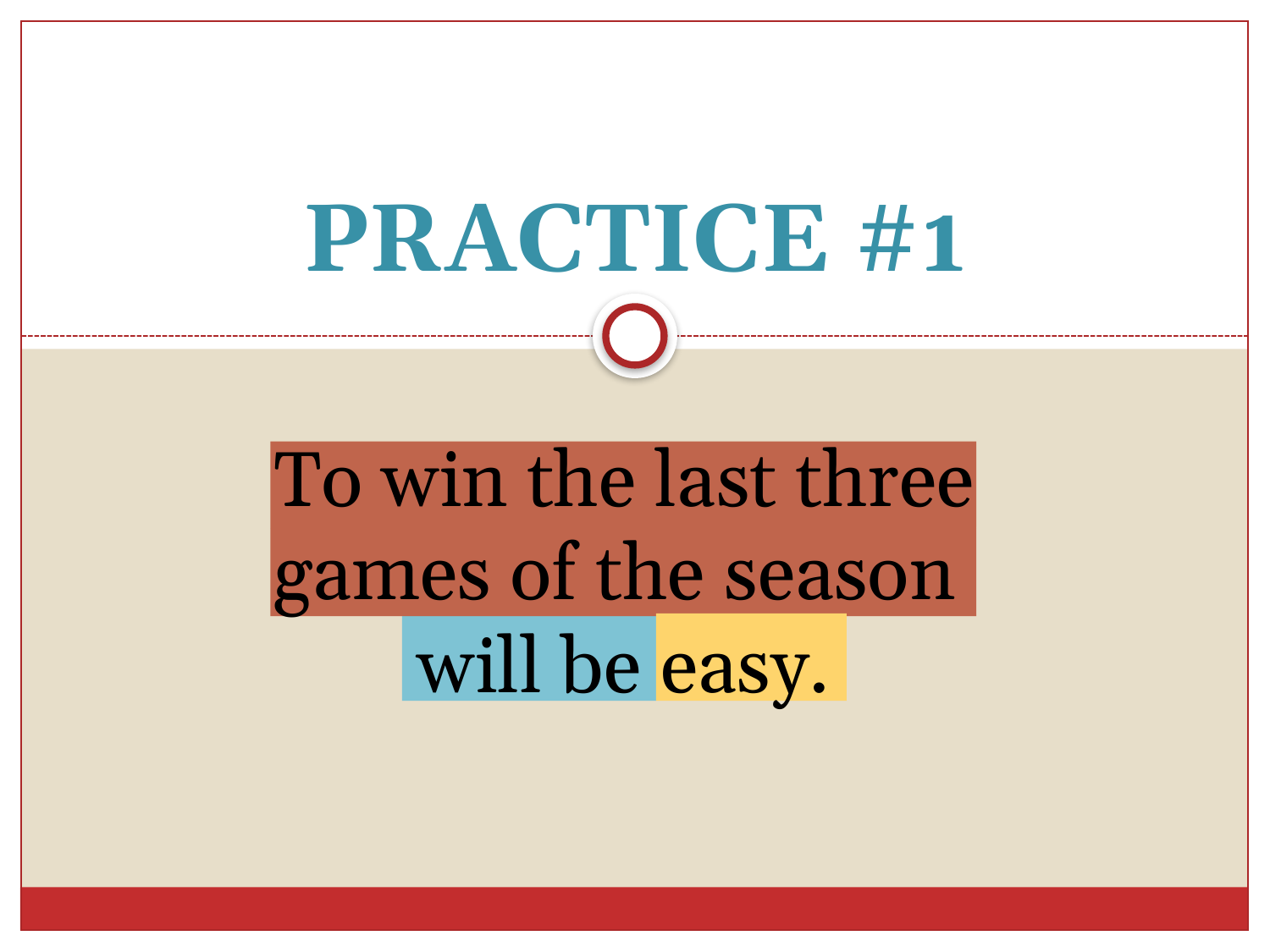

# PRACTICE #1
To win the last three games of the season
will be easy.